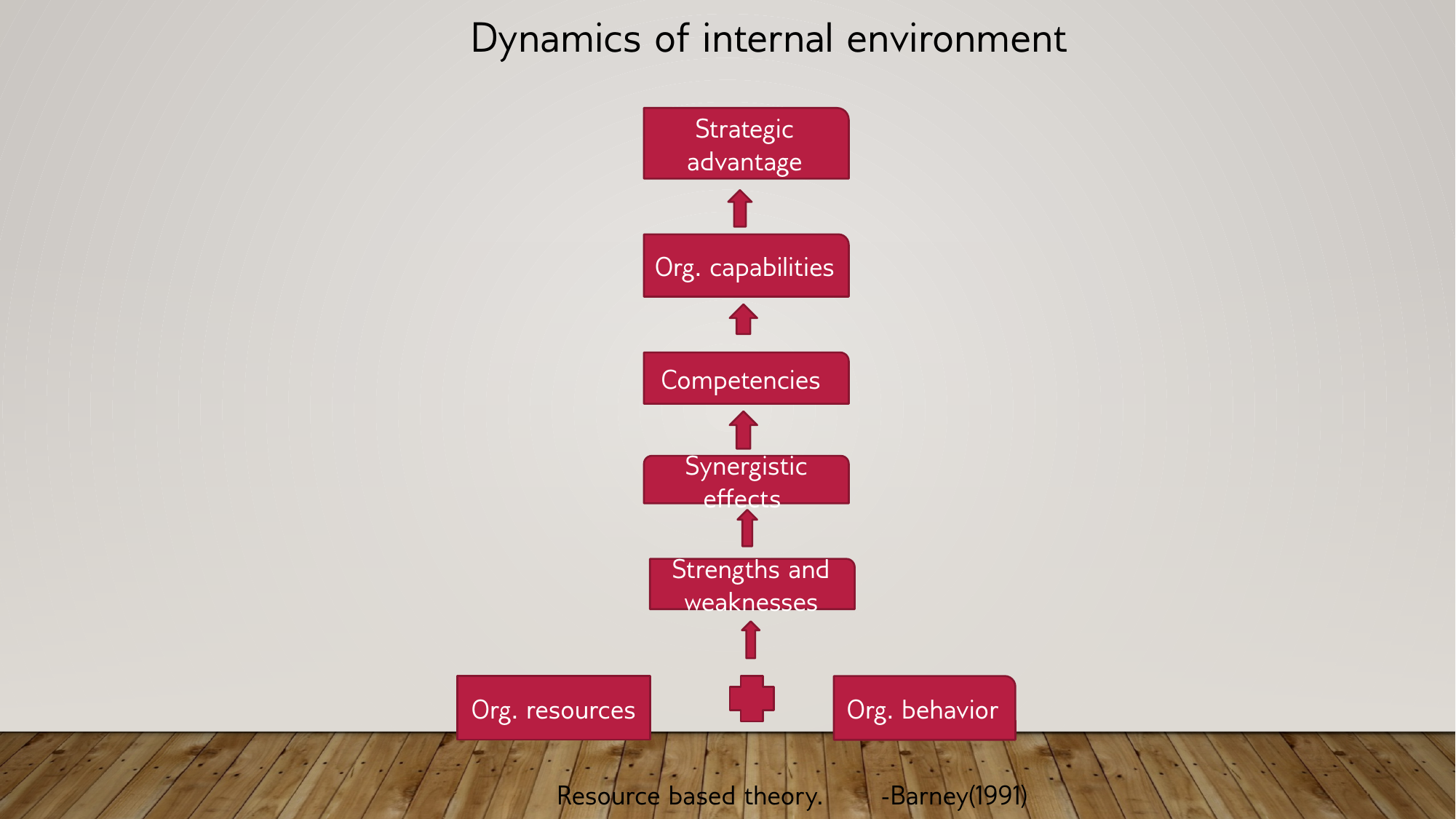

Dynamics of internal environment
Strategic advantage

Org. capabilities

Competencies

Synergistic effects

Strengths and weaknesses

Org. resources

Org. behavior
Resource based theory.       -Barney(1991)